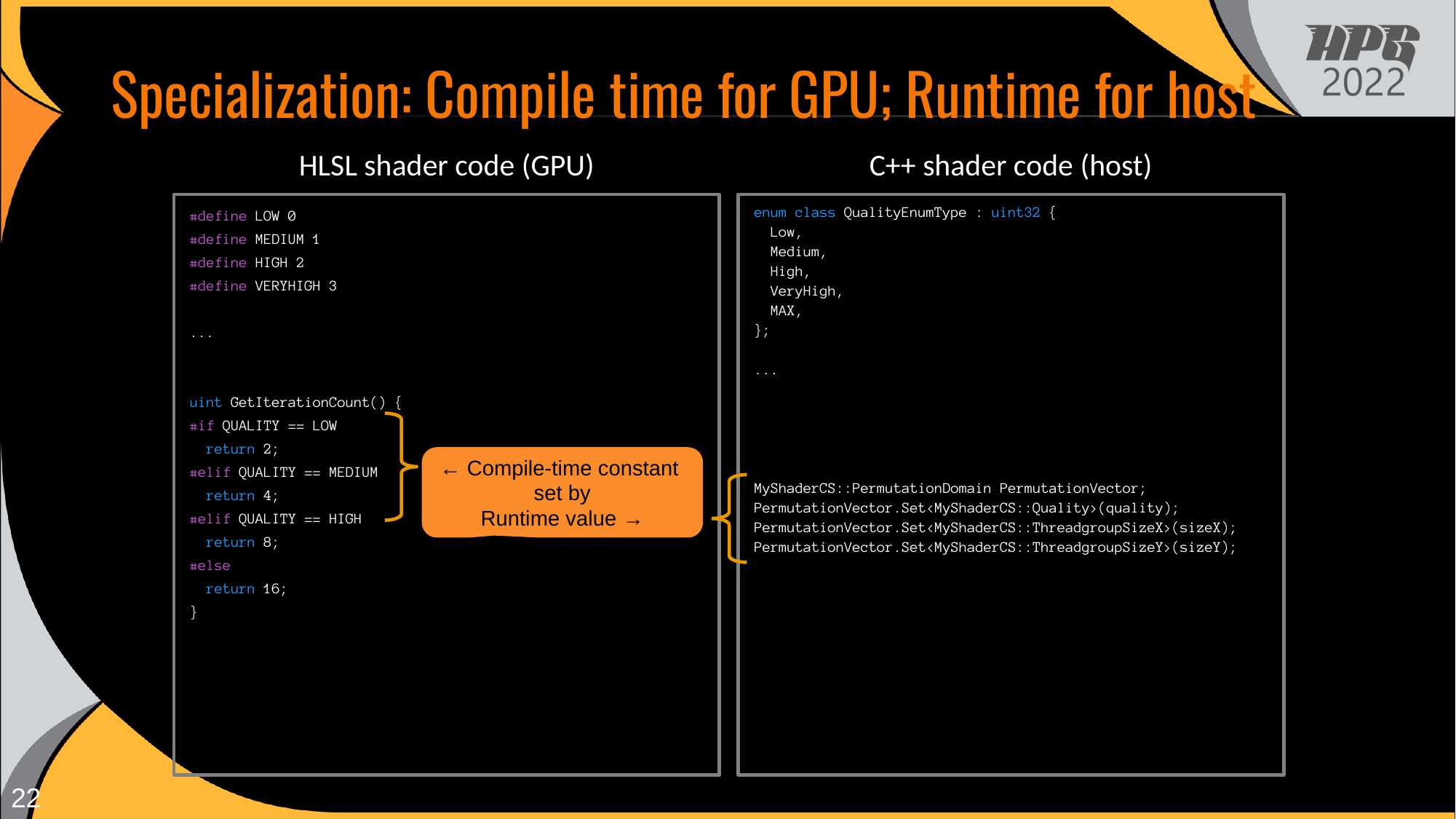

# Specialization: Compile time for GPU; Runtime for host
HLSL shader code (GPU)
C++ shader code (host)
#define LOW 0
#define MEDIUM 1
#define HIGH 2
#define VERYHIGH 3

...

uint GetIterationCount() {
#if QUALITY == LOW
  return 2;
#elif QUALITY == MEDIUM
  return 4;
#elif QUALITY == HIGH
  return 8;
#else
  return 16;
}
enum class QualityEnumType : uint32 {
  Low,
  Medium,
  High,
  VeryHigh,
  MAX,
};

...

MyShaderCS::PermutationDomain PermutationVector;
PermutationVector.Set<MyShaderCS::Quality>(quality);
PermutationVector.Set<MyShaderCS::ThreadgroupSizeX>(sizeX);
PermutationVector.Set<MyShaderCS::ThreadgroupSizeY>(sizeY);

← Compile-time constant
set by
Runtime value →

22